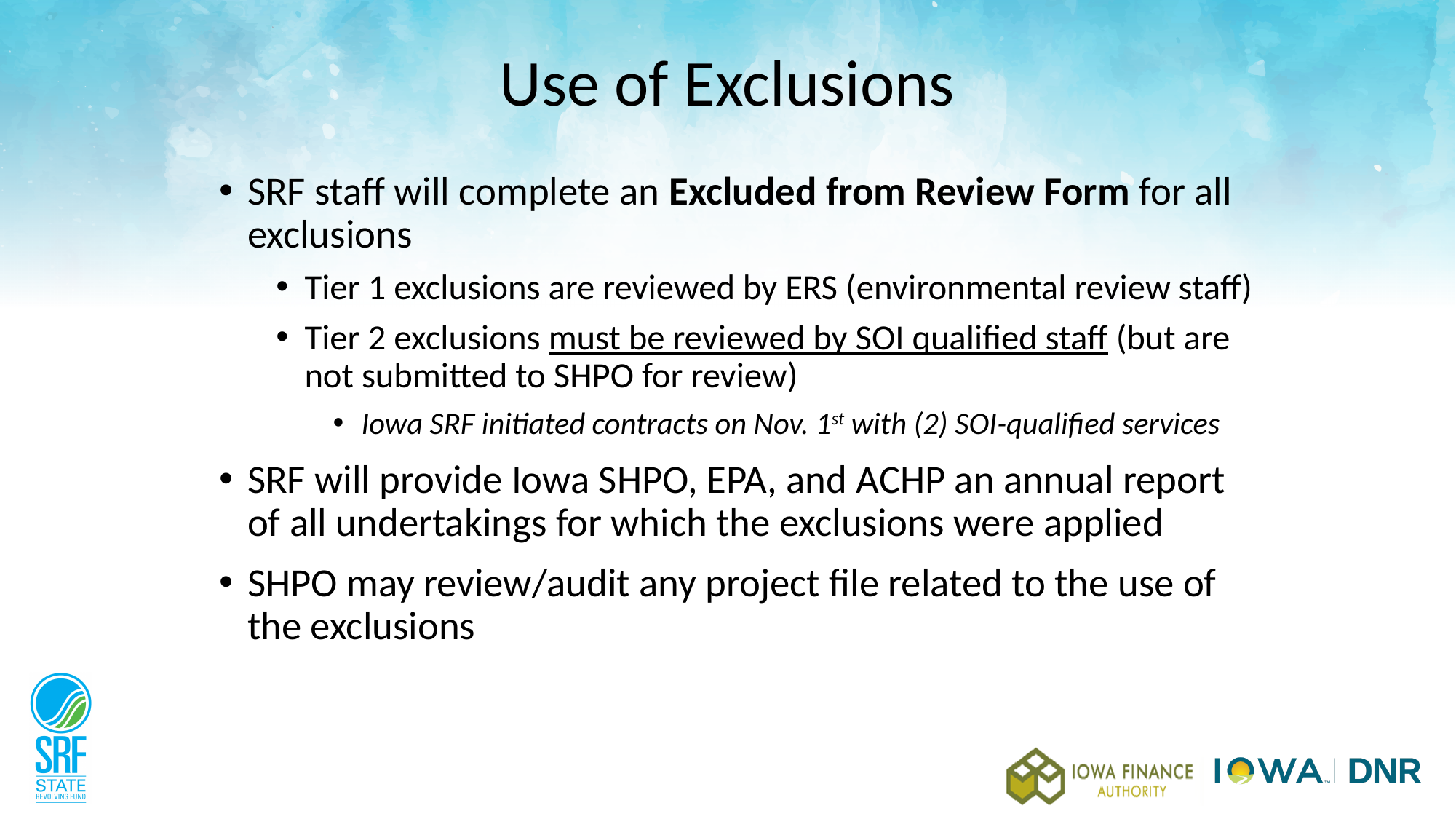

# Use of Exclusions
SRF staff will complete an Excluded from Review Form for all exclusions
Tier 1 exclusions are reviewed by ERS (environmental review staff)
Tier 2 exclusions must be reviewed by SOI qualified staff (but are not submitted to SHPO for review)
Iowa SRF initiated contracts on Nov. 1st with (2) SOI-qualified services
SRF will provide Iowa SHPO, EPA, and ACHP an annual report of all undertakings for which the exclusions were applied
SHPO may review/audit any project file related to the use of the exclusions